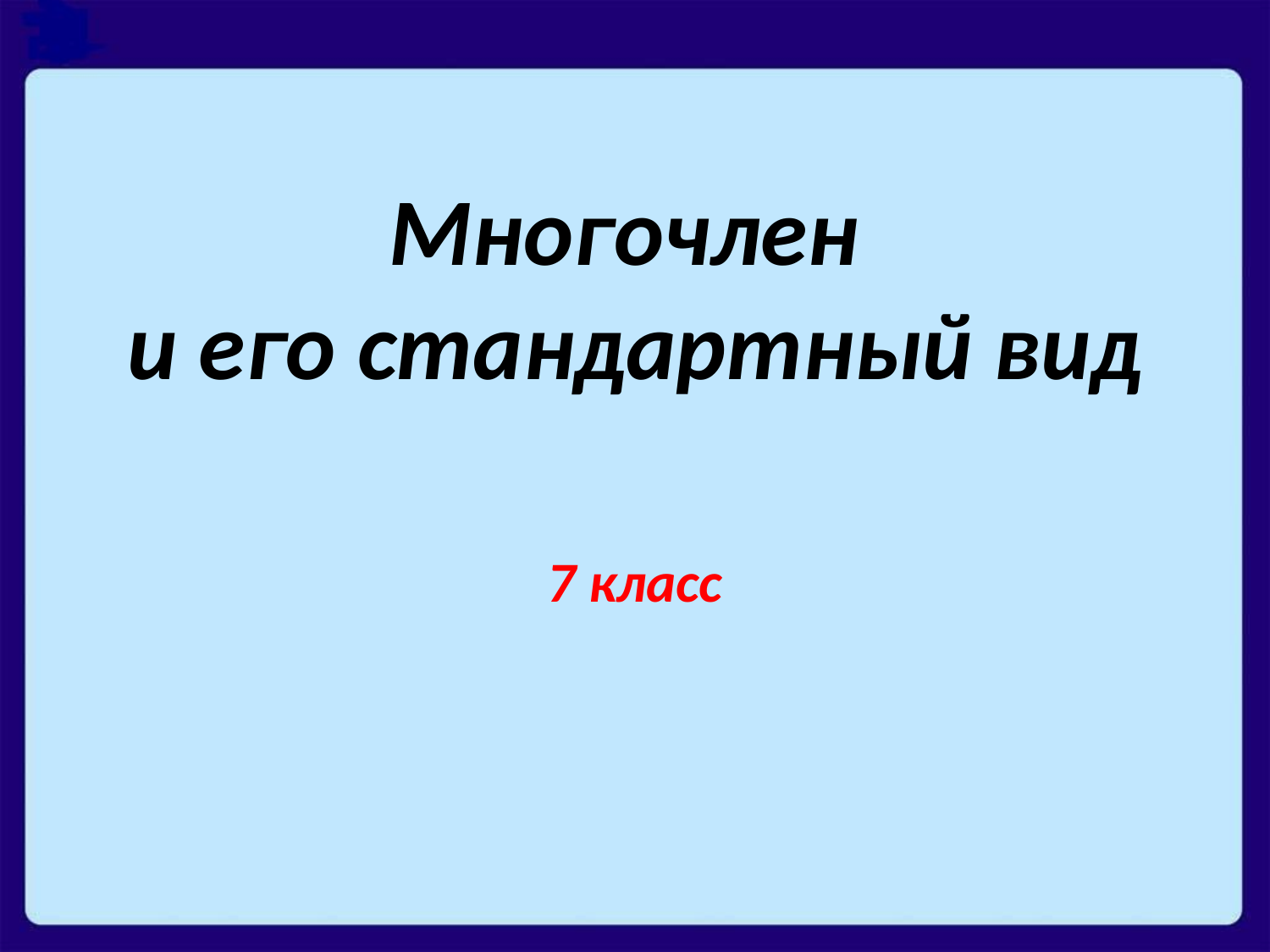

# Многочлен и его стандартный вид
7 класс